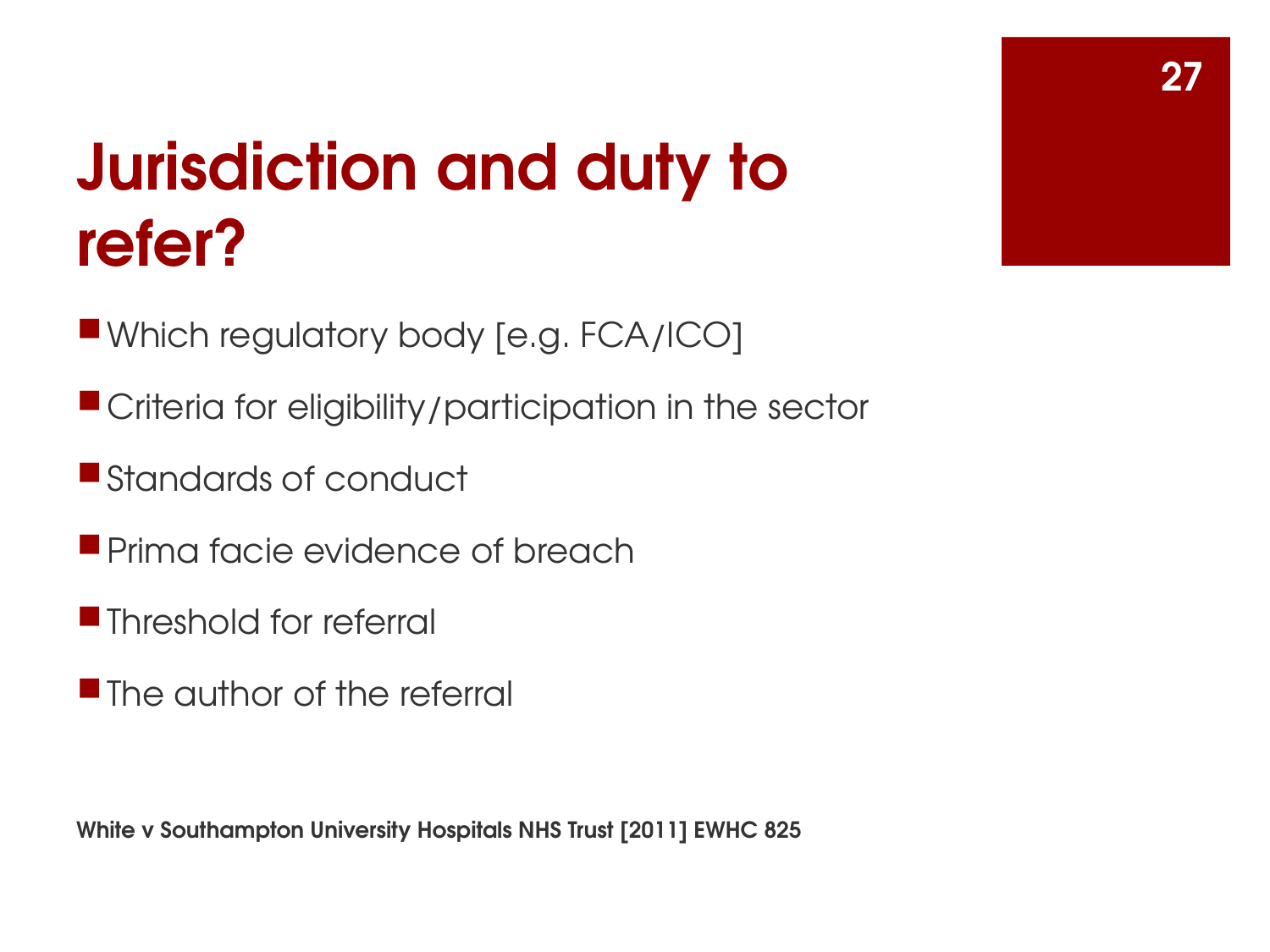

27
# Jurisdiction and duty to refer?
Which regulatory body [e.g. FCA/ICO]
Criteria for eligibility/participation in the sector
Standards of conduct
Prima facie evidence of breach
Threshold for referral
The author of the referral

White v Southampton University Hospitals NHS Trust [2011] EWHC 825